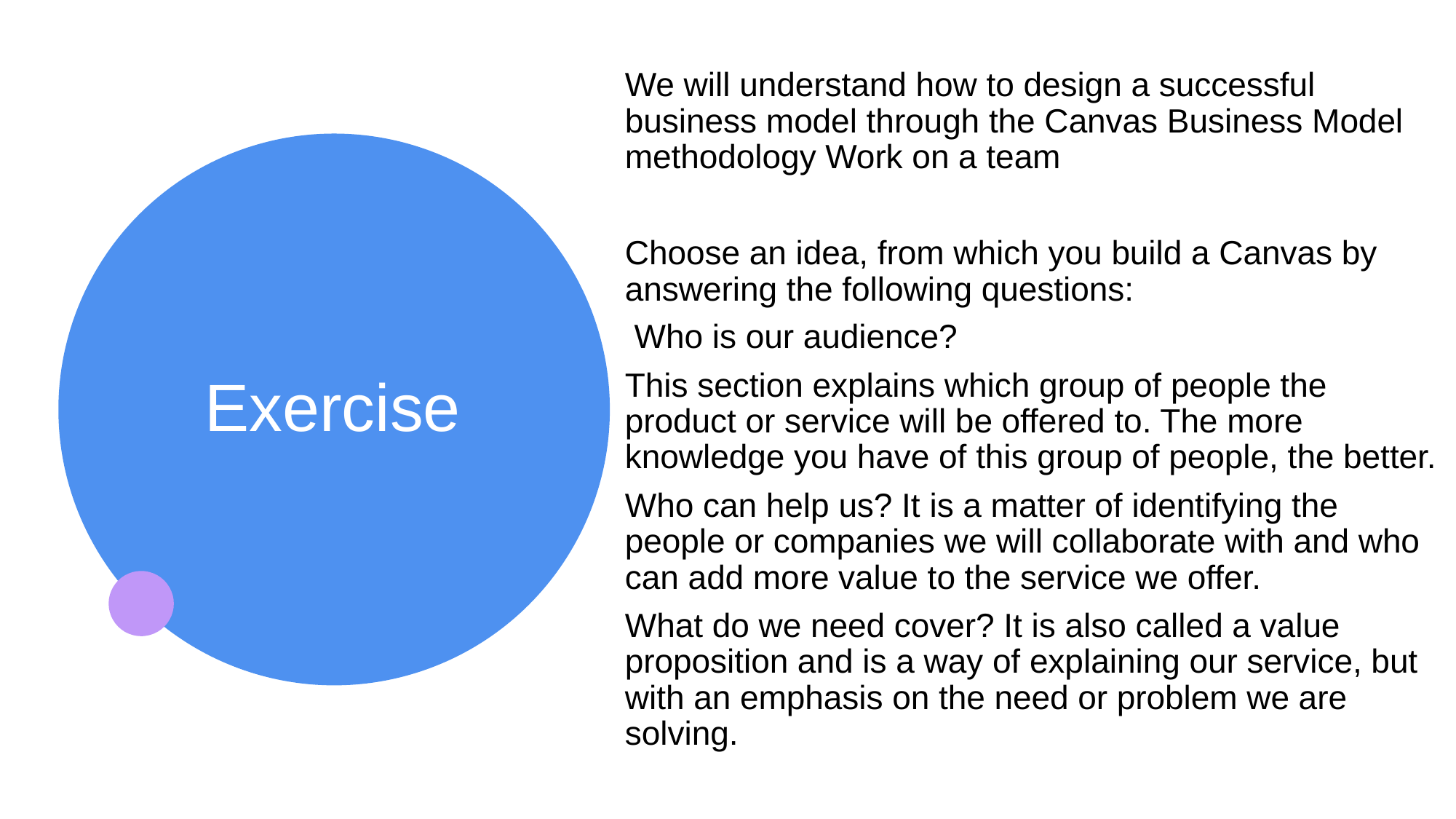

We will understand how to design a successful business model through the Canvas Business Model methodology Work on a team

Choose an idea, from which you build a Canvas by answering the following questions:
 Who is our audience?
This section explains which group of people the product or service will be offered to. The more knowledge you have of this group of people, the better.
Who can help us? It is a matter of identifying the people or companies we will collaborate with and who can add more value to the service we offer.
What do we need cover? It is also called a value proposition and is a way of explaining our service, but with an emphasis on the need or problem we are solving.
# Exercise